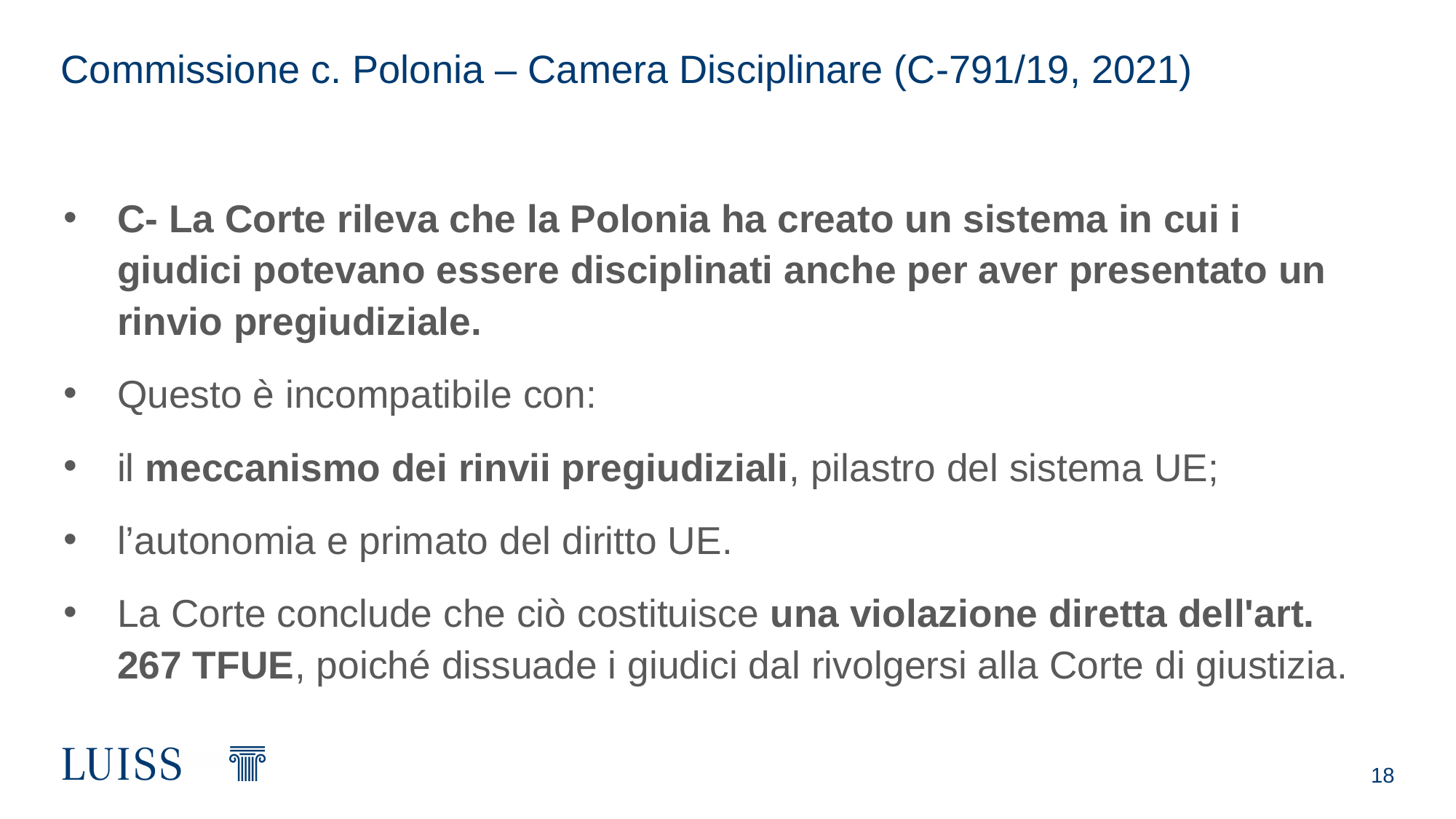

# Commissione c. Polonia – Camera Disciplinare (C‑791/19, 2021)
C- La Corte rileva che la Polonia ha creato un sistema in cui i giudici potevano essere disciplinati anche per aver presentato un rinvio pregiudiziale.
Questo è incompatibile con:
il meccanismo dei rinvii pregiudiziali, pilastro del sistema UE;
l’autonomia e primato del diritto UE.
La Corte conclude che ciò costituisce una violazione diretta dell'art. 267 TFUE, poiché dissuade i giudici dal rivolgersi alla Corte di giustizia.

18